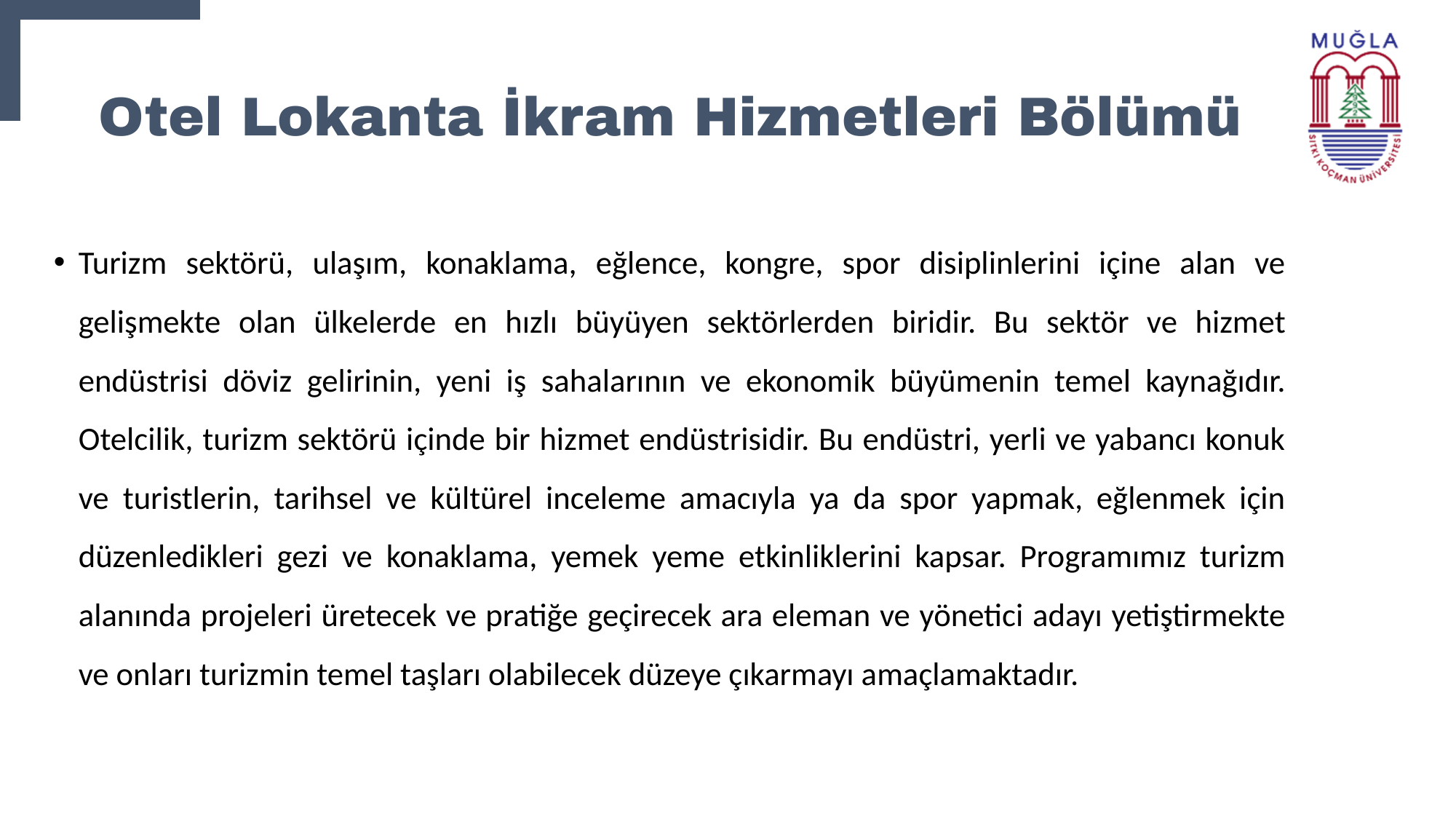

# Otel Lokanta İkram Hizmetleri Bölümü
Turizm sektörü, ulaşım, konaklama, eğlence, kongre, spor disiplinlerini içine alan ve gelişmekte olan ülkelerde en hızlı büyüyen sektörlerden biridir. Bu sektör ve hizmet endüstrisi döviz gelirinin, yeni iş sahalarının ve ekonomik büyümenin temel kaynağıdır. Otelcilik, turizm sektörü içinde bir hizmet endüstrisidir. Bu endüstri, yerli ve yabancı konuk ve turistlerin, tarihsel ve kültürel inceleme amacıyla ya da spor yapmak, eğlenmek için düzenledikleri gezi ve konaklama, yemek yeme etkinliklerini kapsar. Programımız turizm alanında projeleri üretecek ve pratiğe geçirecek ara eleman ve yönetici adayı yetiştirmekte ve onları turizmin temel taşları olabilecek düzeye çıkarmayı amaçlamaktadır.